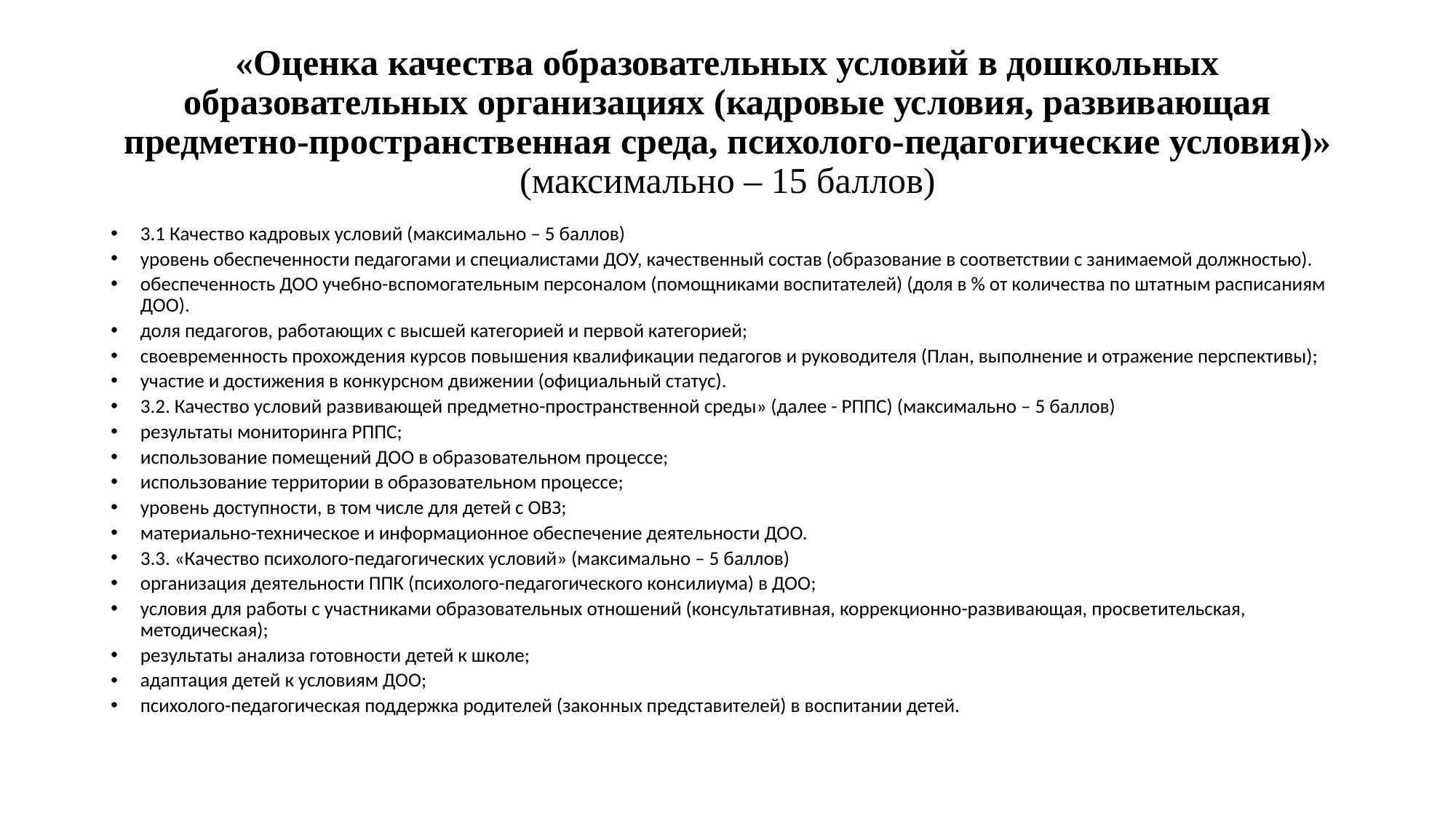

# «Оценка качества образовательных условий в дошкольных образовательных организациях (кадровые условия, развивающая предметно-пространственная среда, психолого-педагогические условия)» (максимально – 15 баллов)
3.1 Качество кадровых условий (максимально – 5 баллов)
уровень обеспеченности педагогами и специалистами ДОУ, качественный состав (образование в соответствии с занимаемой должностью).
обеспеченность ДОО учебно-вспомогательным персоналом (помощниками воспитателей) (доля в % от количества по штатным расписаниям ДОО).
доля педагогов, работающих с высшей категорией и первой категорией;
своевременность прохождения курсов повышения квалификации педагогов и руководителя (План, выполнение и отражение перспективы);
участие и достижения в конкурсном движении (официальный статус).
3.2. Качество условий развивающей предметно-пространственной среды» (далее - РППС) (максимально – 5 баллов)
результаты мониторинга РППС;
использование помещений ДОО в образовательном процессе;
использование территории в образовательном процессе;
уровень доступности, в том числе для детей с ОВЗ;
материально-техническое и информационное обеспечение деятельности ДОО.
3.3. «Качество психолого-педагогических условий» (максимально – 5 баллов)
организация деятельности ППК (психолого-педагогического консилиума) в ДОО;
условия для работы с участниками образовательных отношений (консультативная, коррекционно-развивающая, просветительская, методическая);
результаты анализа готовности детей к школе;
адаптация детей к условиям ДОО;
психолого-педагогическая поддержка родителей (законных представителей) в воспитании детей.